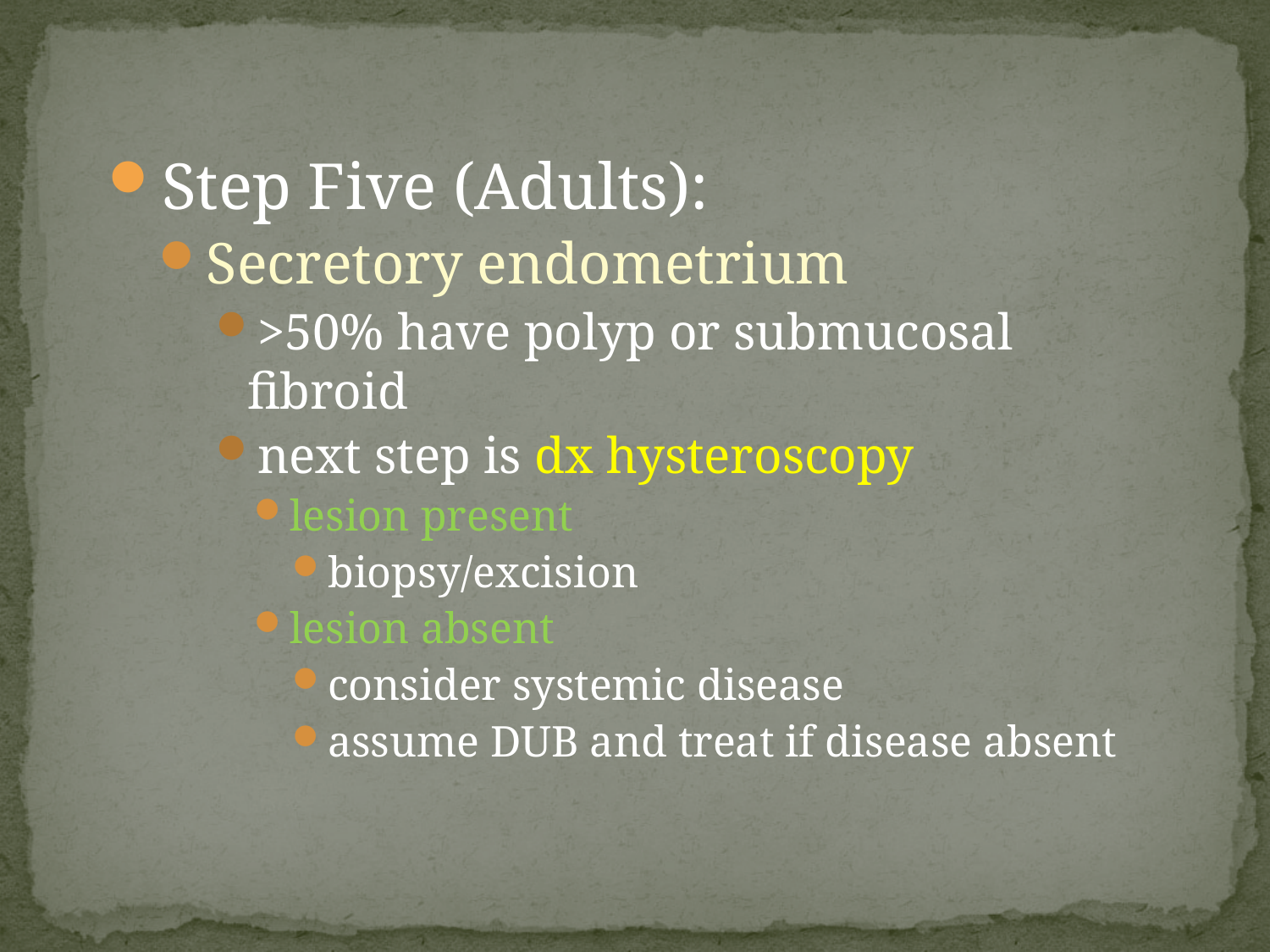

#

Step Five (Adults):
Secretory endometrium
>50% have polyp or submucosal fibroid
next step is dx hysteroscopy
lesion present
biopsy/excision
lesion absent
consider systemic disease
assume DUB and treat if disease absent